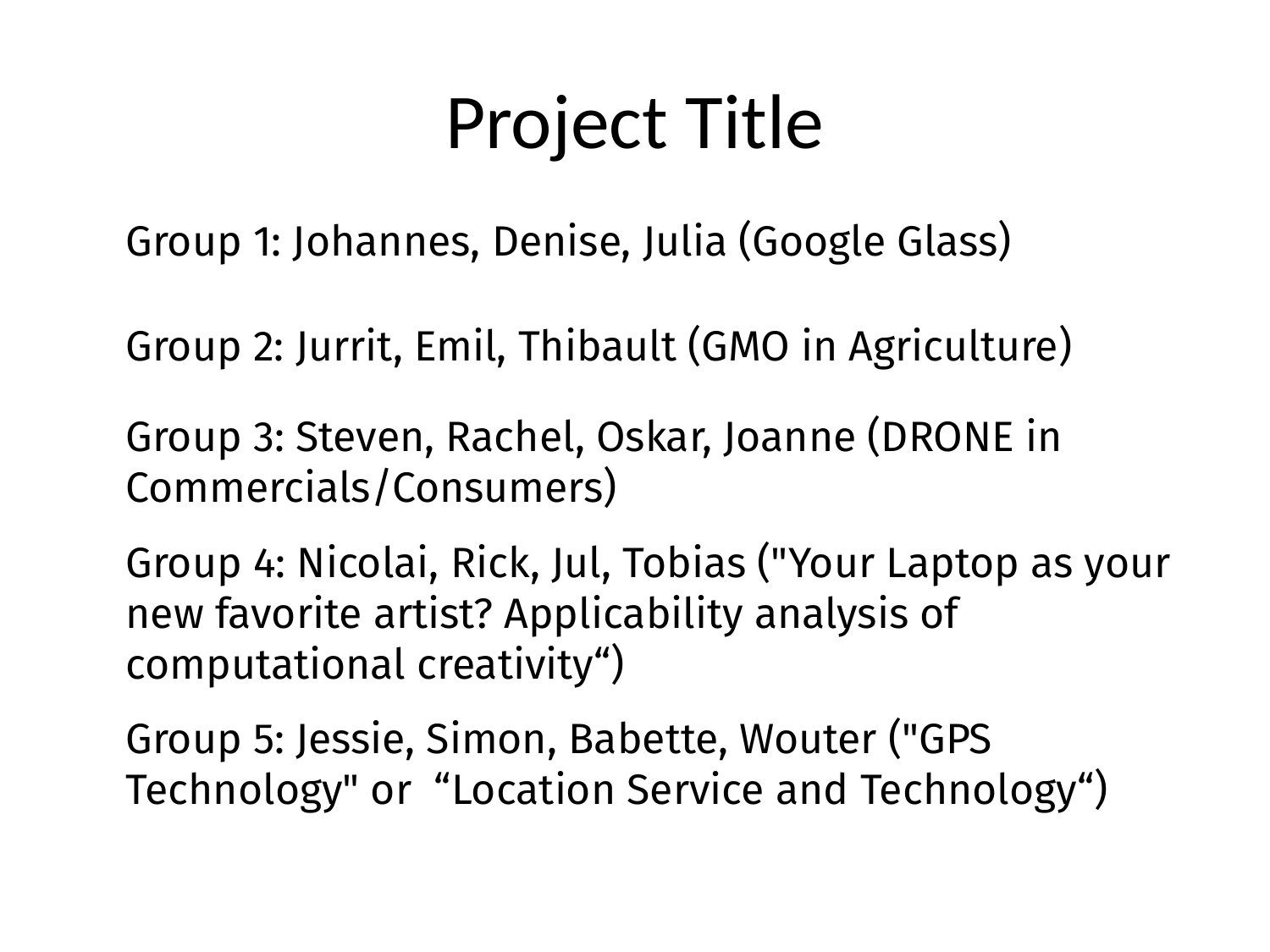

# Project Title
| Group 1: Johannes, Denise, Julia (Google Glass) |
| --- |
| Group 2: Jurrit, Emil, Thibault (GMO in Agriculture) |
| Group 3: Steven, Rachel, Oskar, Joanne (DRONE in Commercials/Consumers) |
| Group 4: Nicolai, Rick, Jul, Tobias ("Your Laptop as your new favorite artist? Applicability analysis of computational creativity“) |
| Group 5: Jessie, Simon, Babette, Wouter ("GPS Technology" or “Location Service and Technology“) |